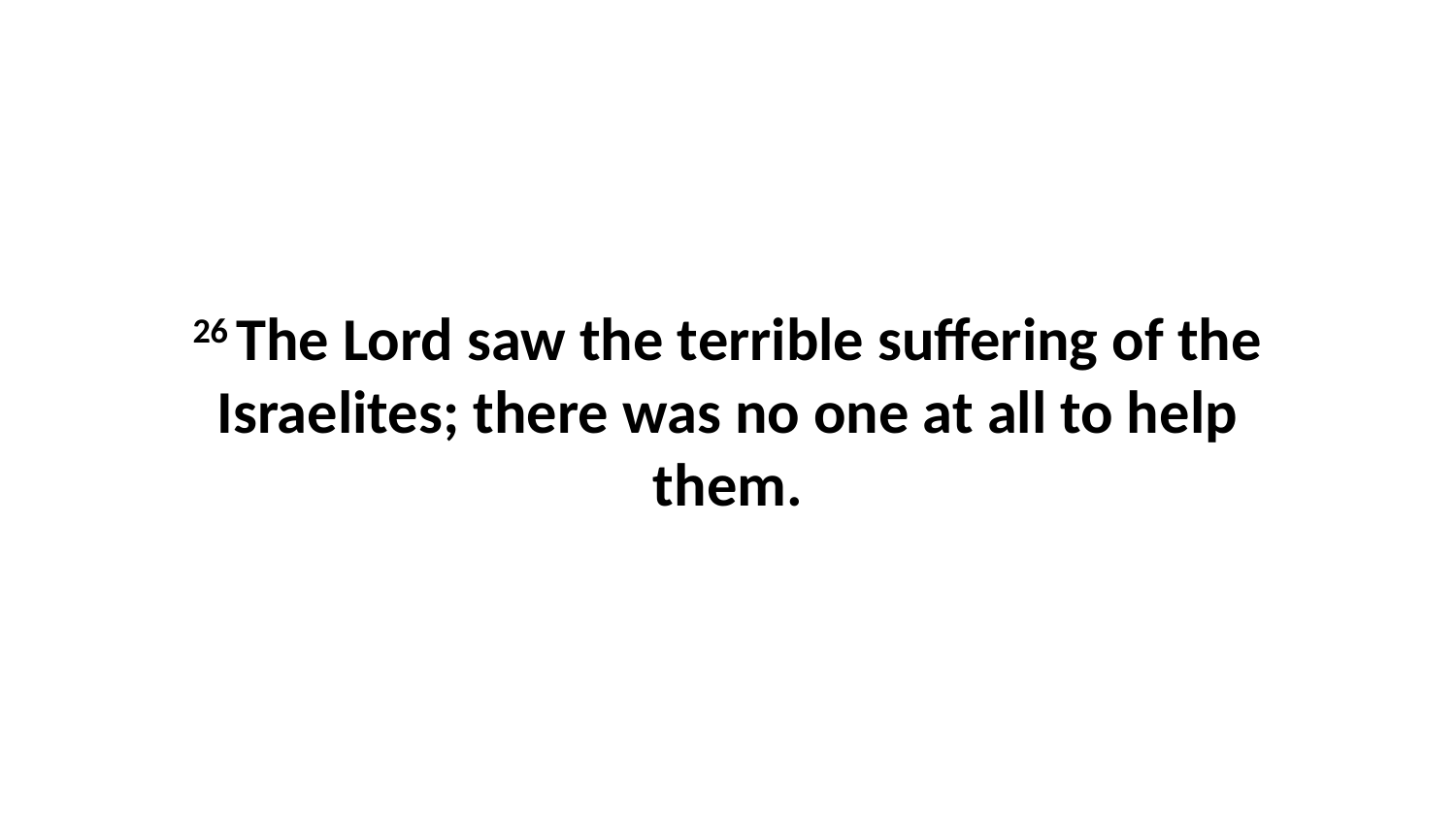

26 The Lord saw the terrible suffering of the Israelites; there was no one at all to help them.